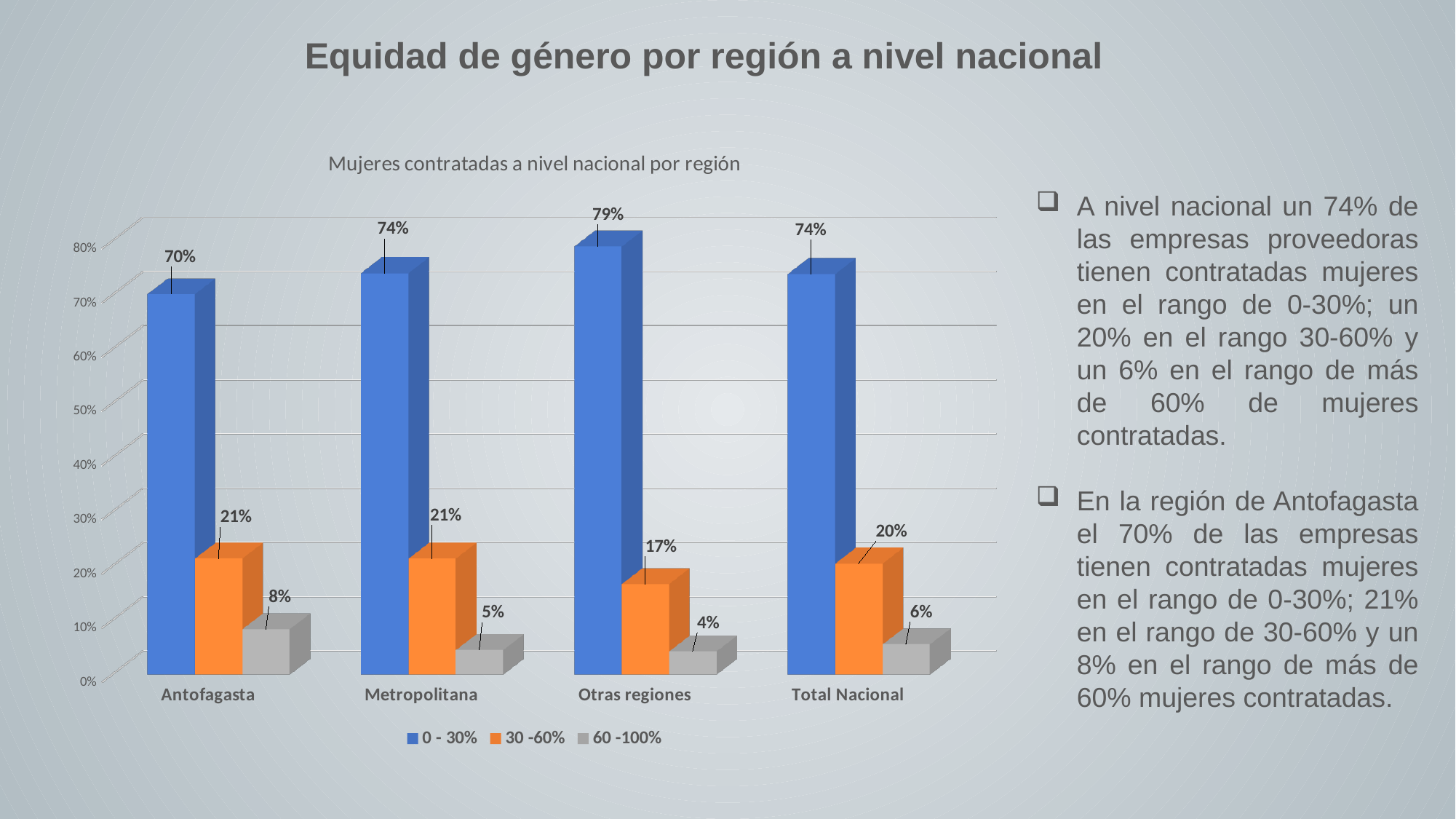

Equidad de género por región a nivel nacional

[unsupported chart]

A nivel nacional un 74% de las empresas proveedoras tienen contratadas mujeres en el rango de 0-30%; un 20% en el rango 30-60% y un 6% en el rango de más de 60% de mujeres contratadas.

En la región de Antofagasta el 70% de las empresas tienen contratadas mujeres en el rango de 0-30%; 21% en el rango de 30-60% y un 8% en el rango de más de 60% mujeres contratadas.